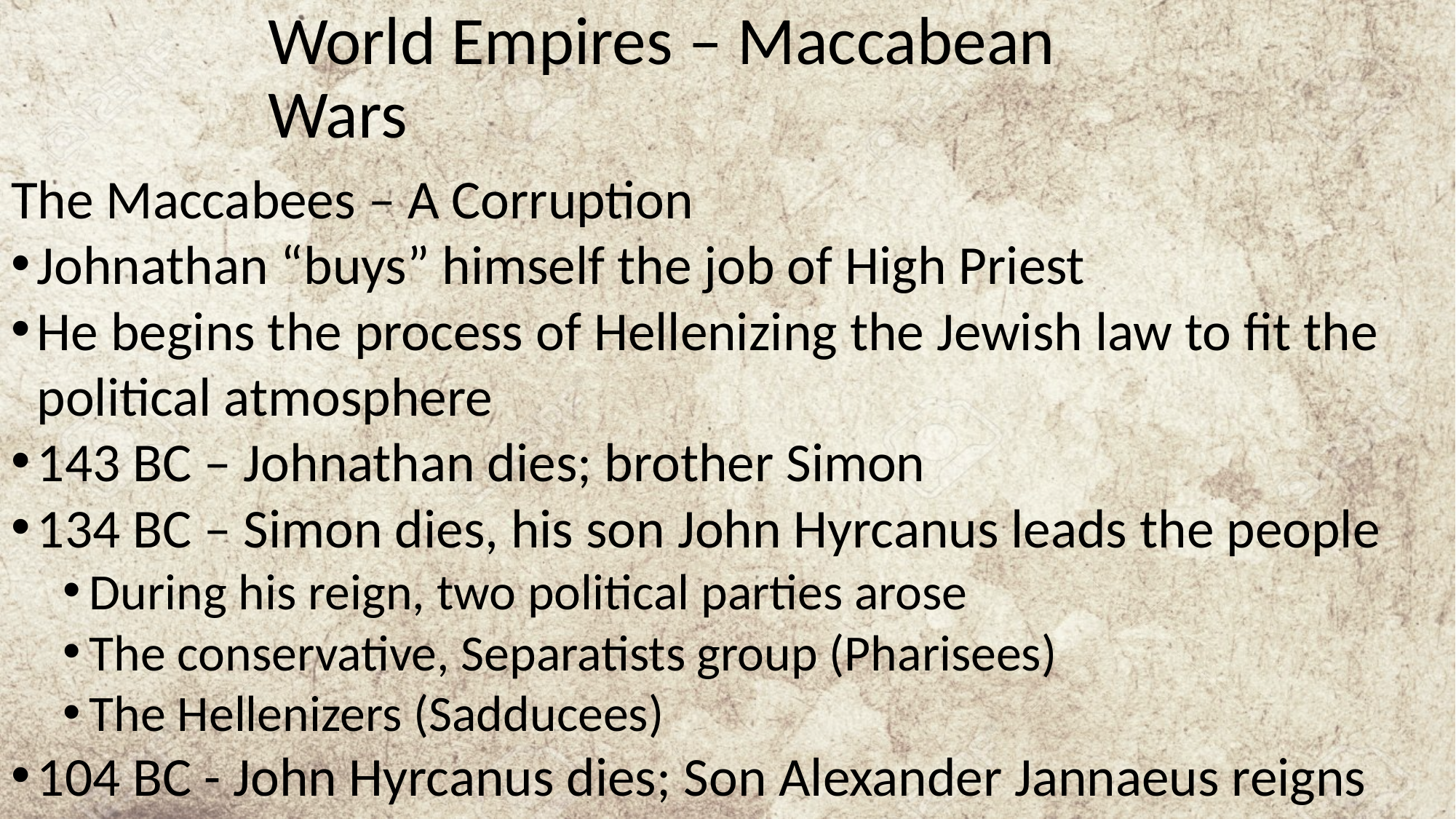

# World Empires – Maccabean Wars
The Maccabees – A Corruption
Johnathan “buys” himself the job of High Priest
He begins the process of Hellenizing the Jewish law to fit the political atmosphere
143 BC – Johnathan dies; brother Simon
134 BC – Simon dies, his son John Hyrcanus leads the people
During his reign, two political parties arose
The conservative, Separatists group (Pharisees)
The Hellenizers (Sadducees)
104 BC - John Hyrcanus dies; Son Alexander Jannaeus reigns